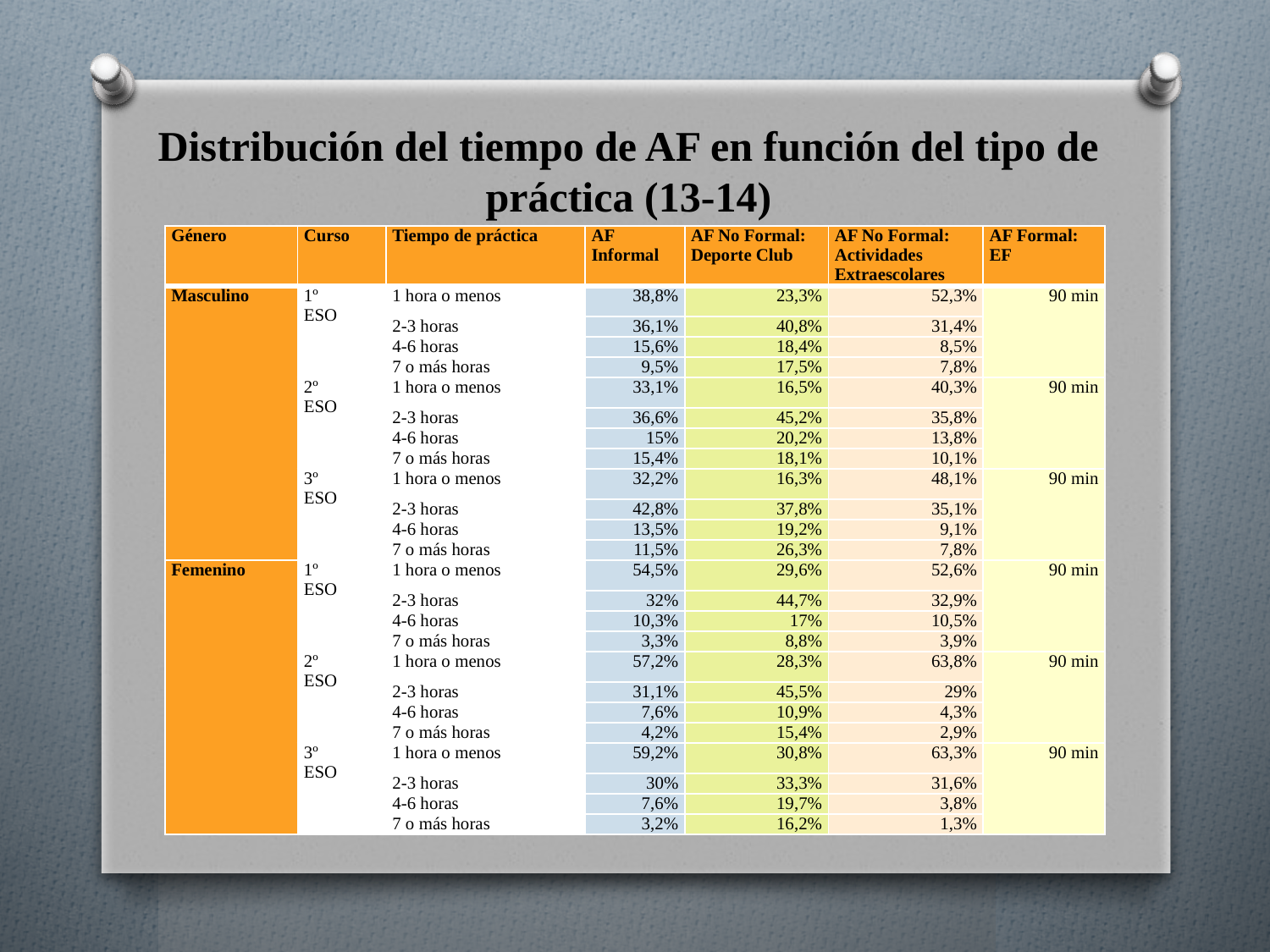

# Distribución del tiempo de AF en función del tipo de práctica (13-14)
| Género | Curso | Tiempo de práctica | AF Informal | AF No Formal: Deporte Club | AF No Formal: Actividades Extraescolares | AF Formal: EF |
| --- | --- | --- | --- | --- | --- | --- |
| Masculino | 1º ESO | 1 hora o menos | 38,8% | 23,3% | 52,3% | 90 min |
|  |  | 2-3 horas | 36,1% | 40,8% | 31,4% |  |
|  |  | 4-6 horas | 15,6% | 18,4% | 8,5% |  |
|  |  | 7 o más horas | 9,5% | 17,5% | 7,8% |  |
|  | 2º ESO | 1 hora o menos | 33,1% | 16,5% | 40,3% | 90 min |
|  |  | 2-3 horas | 36,6% | 45,2% | 35,8% |  |
|  |  | 4-6 horas | 15% | 20,2% | 13,8% |  |
|  |  | 7 o más horas | 15,4% | 18,1% | 10,1% |  |
|  | 3º ESO | 1 hora o menos | 32,2% | 16,3% | 48,1% | 90 min |
|  |  | 2-3 horas | 42,8% | 37,8% | 35,1% |  |
|  |  | 4-6 horas | 13,5% | 19,2% | 9,1% |  |
|  |  | 7 o más horas | 11,5% | 26,3% | 7,8% |  |
| Femenino | 1º ESO | 1 hora o menos | 54,5% | 29,6% | 52,6% | 90 min |
|  |  | 2-3 horas | 32% | 44,7% | 32,9% |  |
|  |  | 4-6 horas | 10,3% | 17% | 10,5% |  |
|  |  | 7 o más horas | 3,3% | 8,8% | 3,9% |  |
|  | 2º ESO | 1 hora o menos | 57,2% | 28,3% | 63,8% | 90 min |
|  |  | 2-3 horas | 31,1% | 45,5% | 29% |  |
|  |  | 4-6 horas | 7,6% | 10,9% | 4,3% |  |
|  |  | 7 o más horas | 4,2% | 15,4% | 2,9% |  |
|  | 3º ESO | 1 hora o menos | 59,2% | 30,8% | 63,3% | 90 min |
|  |  | 2-3 horas | 30% | 33,3% | 31,6% |  |
|  |  | 4-6 horas | 7,6% | 19,7% | 3,8% |  |
|  |  | 7 o más horas | 3,2% | 16,2% | 1,3% |  |